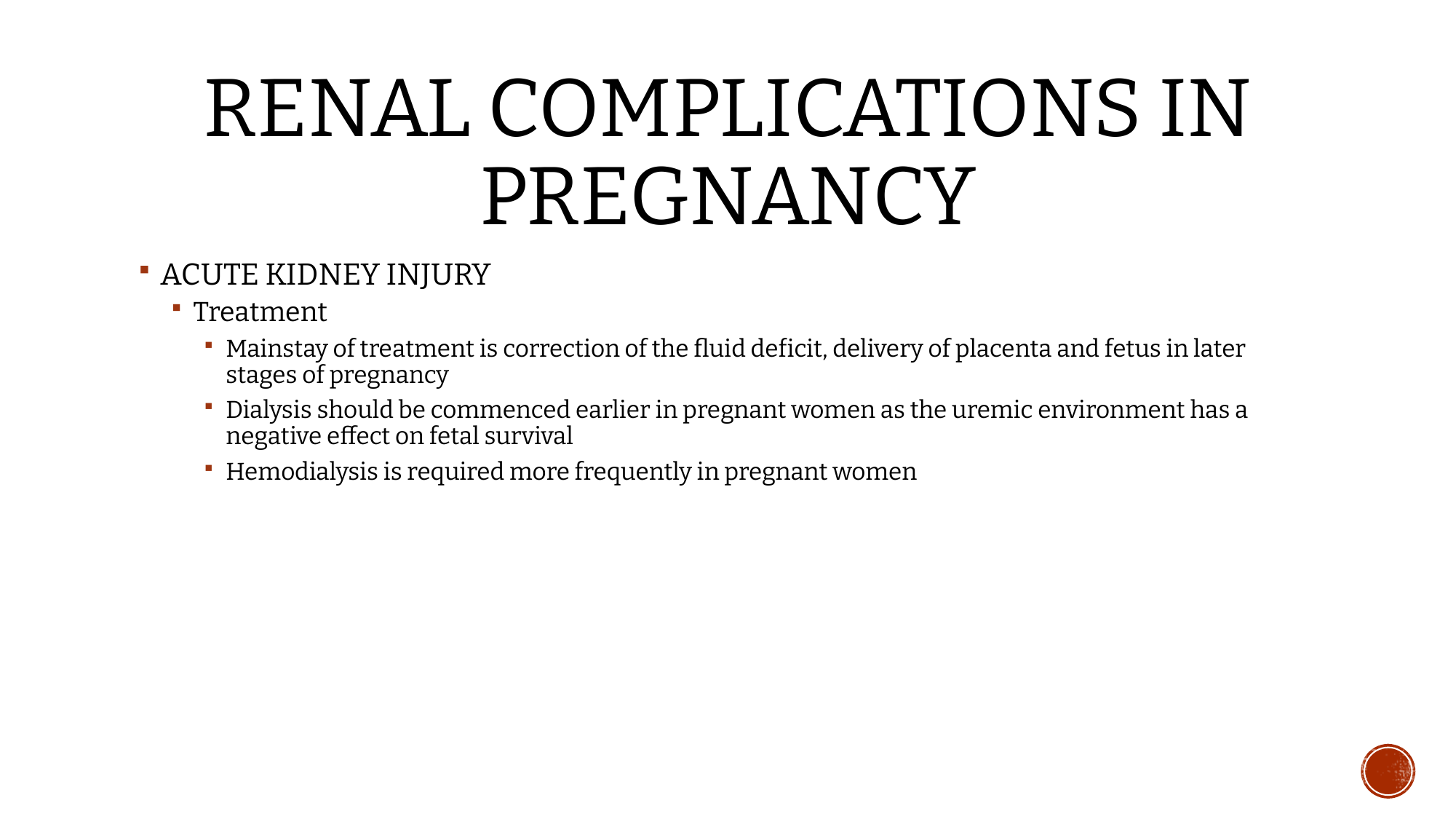

# Renal Complications in Pregnancy
ACUTE KIDNEY INJURY
Treatment
Mainstay of treatment is correction of the fluid deficit, delivery of placenta and fetus in later stages of pregnancy
Dialysis should be commenced earlier in pregnant women as the uremic environment has a negative effect on fetal survival
Hemodialysis is required more frequently in pregnant women